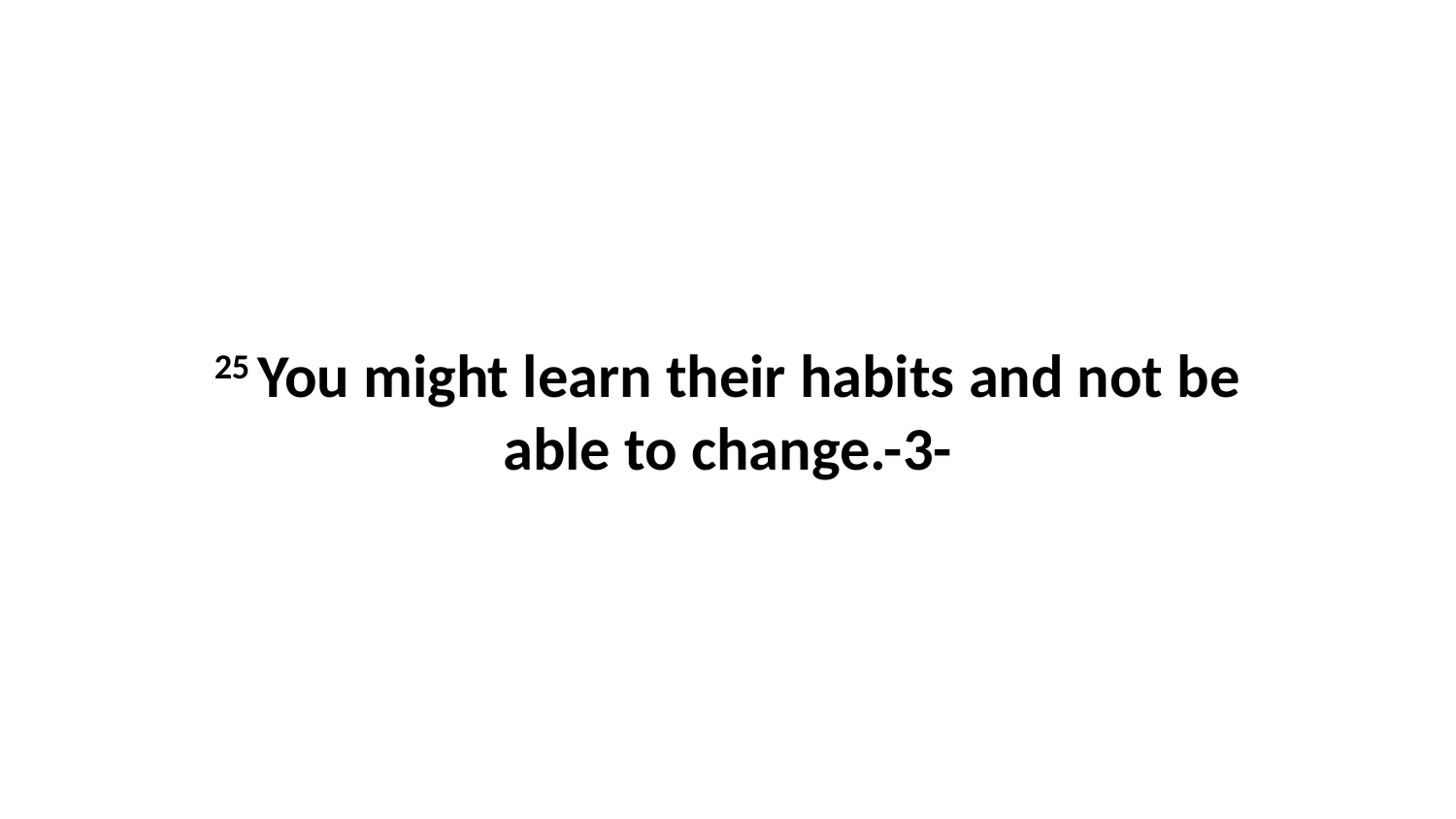

25 You might learn their habits and not be able to change.-3-